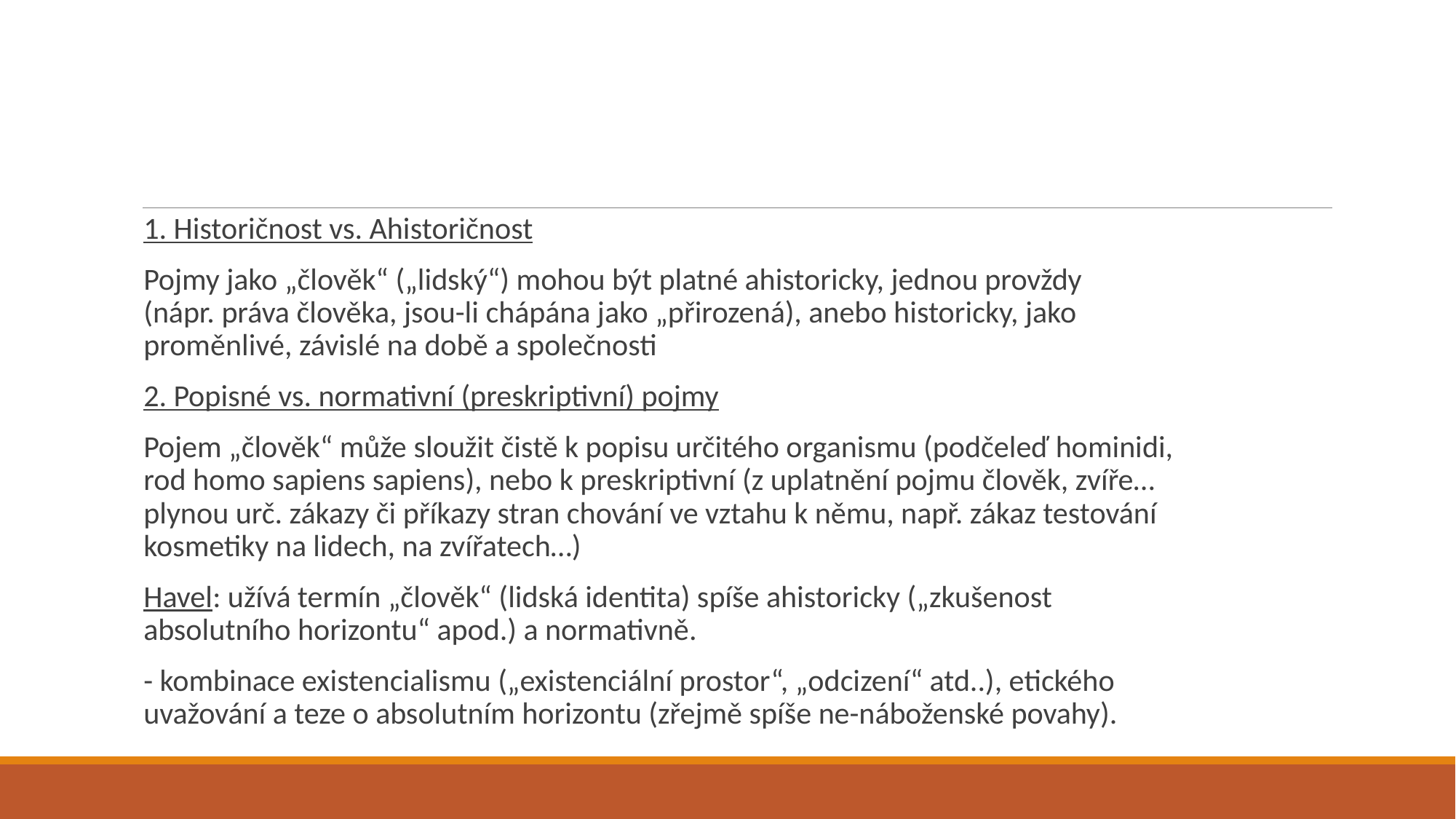

#
1. Historičnost vs. Ahistoričnost
Pojmy jako „člověk“ („lidský“) mohou být platné ahistoricky, jednou provždy
(nápr. práva člověka, jsou-li chápána jako „přirozená), anebo historicky, jako proměnlivé, závislé na době a společnosti
2. Popisné vs. normativní (preskriptivní) pojmy
Pojem „člověk“ může sloužit čistě k popisu určitého organismu (podčeleď hominidi, rod homo sapiens sapiens), nebo k preskriptivní (z uplatnění pojmu člověk, zvíře… plynou urč. zákazy či příkazy stran chování ve vztahu k němu, např. zákaz testování kosmetiky na lidech, na zvířatech…)
Havel: užívá termín „člověk“ (lidská identita) spíše ahistoricky („zkušenost absolutního horizontu“ apod.) a normativně.
- kombinace existencialismu („existenciální prostor“, „odcizení“ atd..), etického uvažování a teze o absolutním horizontu (zřejmě spíše ne-náboženské povahy).